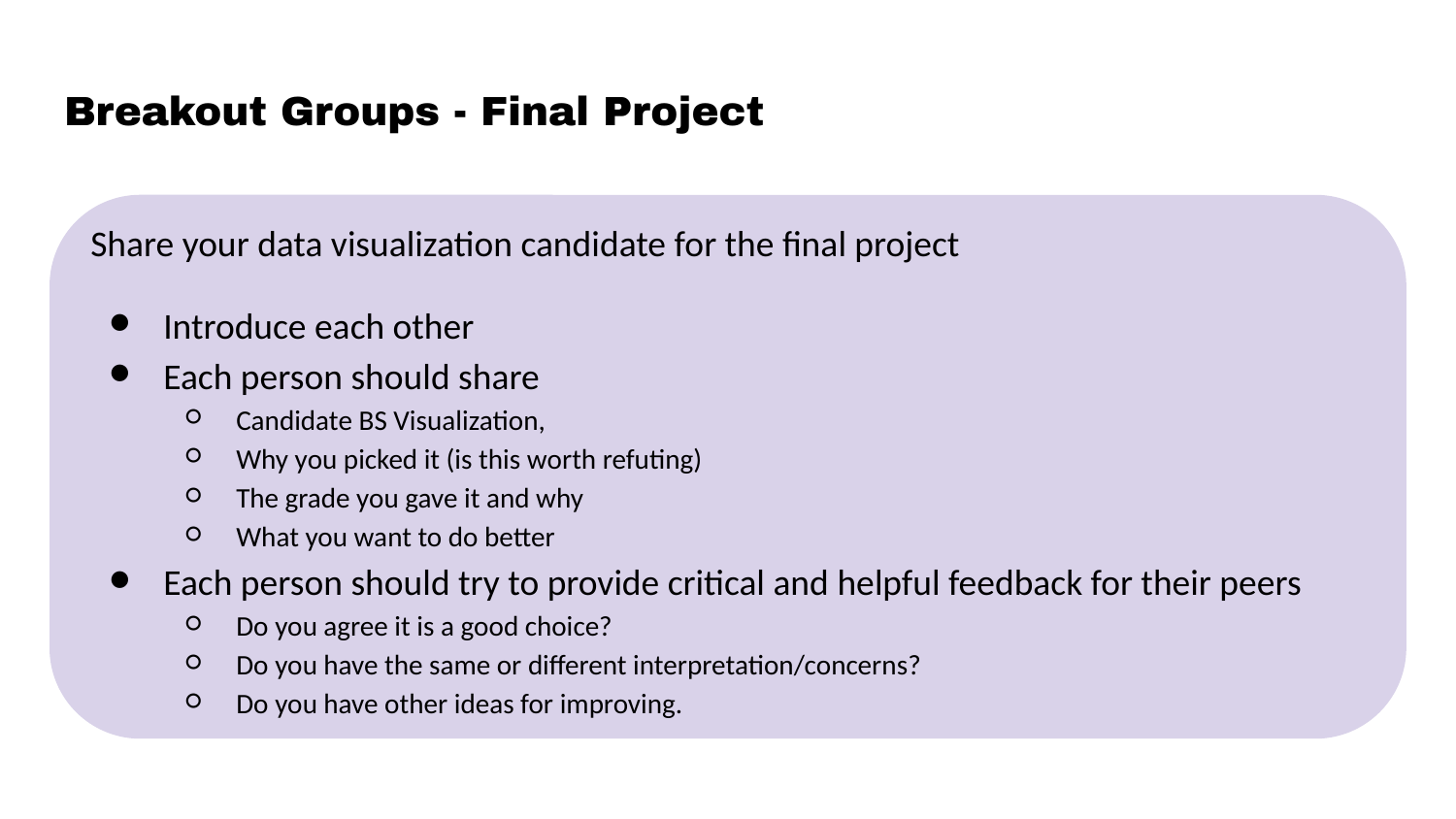

# Breakout Groups - Final Project

Share your data visualization candidate for the final project
Introduce each other
Each person should share
Candidate BS Visualization,
Why you picked it (is this worth refuting)
The grade you gave it and why
What you want to do better
Each person should try to provide critical and helpful feedback for their peers
Do you agree it is a good choice?
Do you have the same or different interpretation/concerns?
Do you have other ideas for improving.